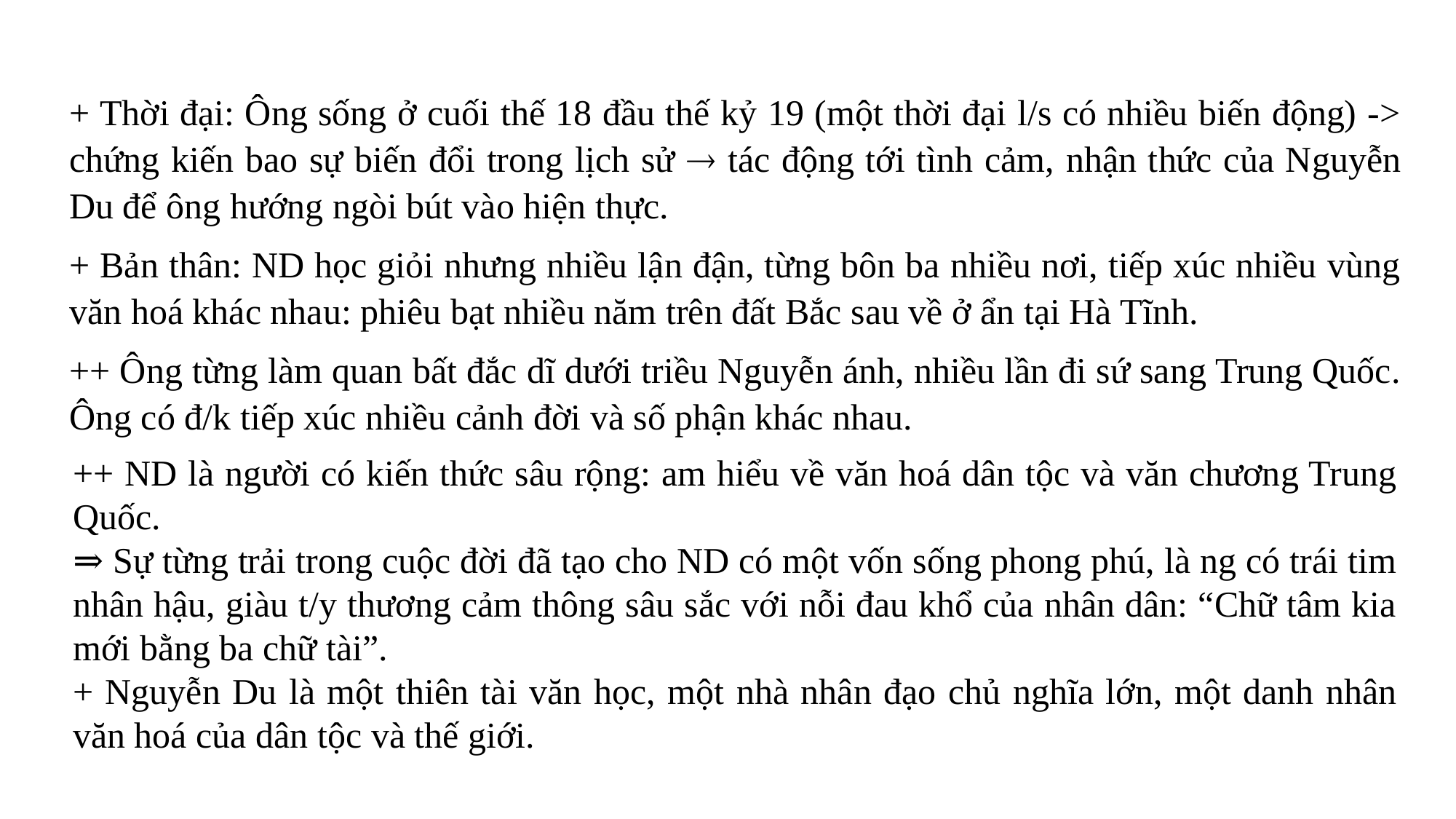

+ Thời đại: Ông sống ở cuối thế 18 đầu thế kỷ 19 (một thời đại l/s có nhiều biến động) -> chứng kiến bao sự biến đổi trong lịch sử → tác động tới tình cảm, nhận thức của Nguyễn Du để ông hướng ngòi bút vào hiện thực.
+ Bản thân: ND học giỏi nhưng nhiều lận đận, từng bôn ba nhiều nơi, tiếp xúc nhiều vùng văn hoá khác nhau: phiêu bạt nhiều năm trên đất Bắc sau về ở ẩn tại Hà Tĩnh.
++ Ông từng làm quan bất đắc dĩ dưới triều Nguyễn ánh, nhiều lần đi sứ sang Trung Quốc. Ông có đ/k tiếp xúc nhiều cảnh đời và số phận khác nhau.
++ ND là người có kiến thức sâu rộng: am hiểu về văn hoá dân tộc và văn chương Trung Quốc.
⇒ Sự từng trải trong cuộc đời đã tạo cho ND có một vốn sống phong phú, là ng có trái tim nhân hậu, giàu t/y thương cảm thông sâu sắc với nỗi đau khổ của nhân dân: “Chữ tâm kia mới bằng ba chữ tài”.
+ Nguyễn Du là một thiên tài văn học, một nhà nhân đạo chủ nghĩa lớn, một danh nhân văn hoá của dân tộc và thế giới.